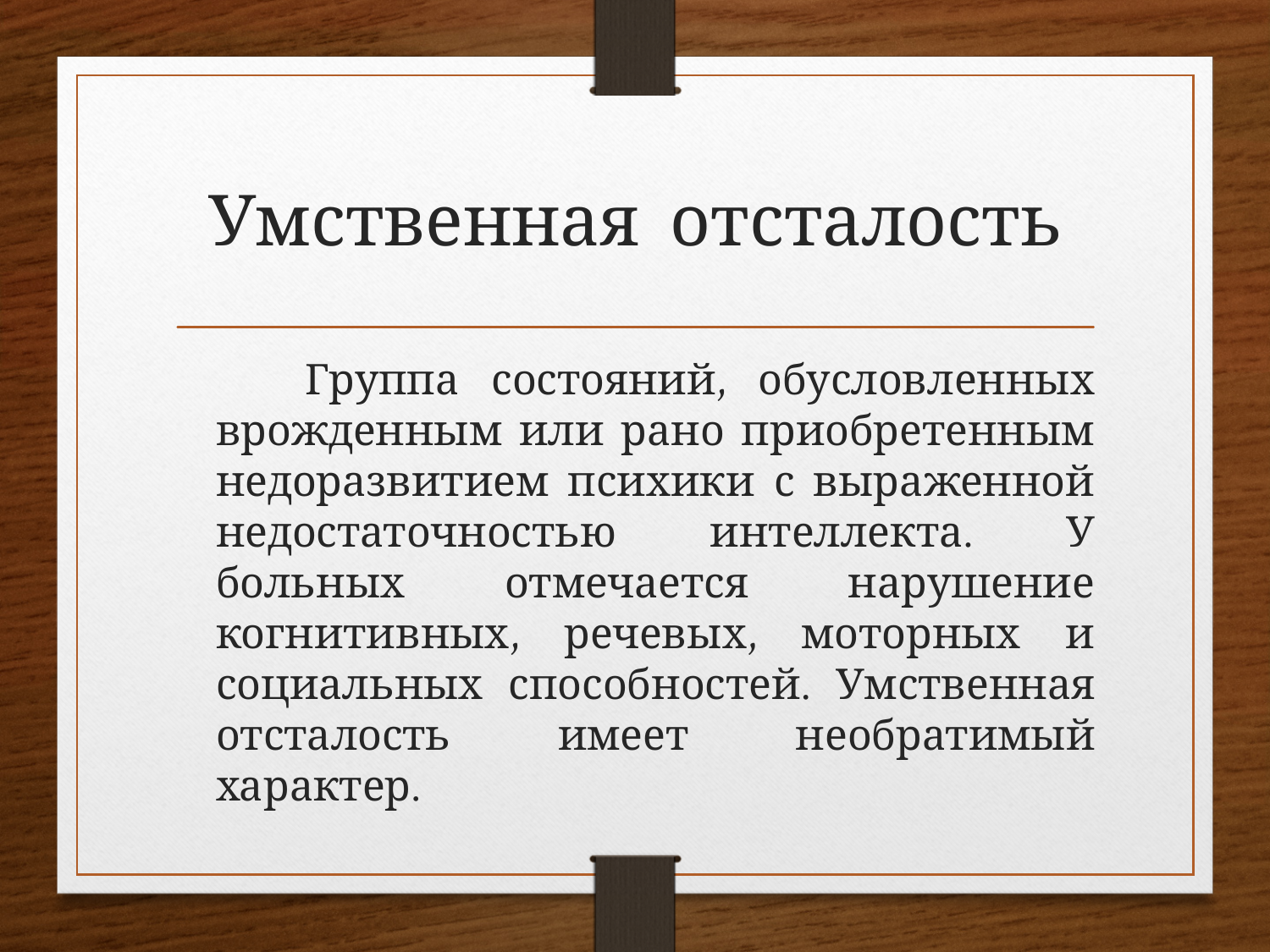

# Умственная  отсталость
    Группа состояний, обусловленных врожденным или рано приобретенным недоразвитием психики с выраженной недостаточностью интеллекта. У больных отмечается нарушение когнитивных, речевых, моторных и социальных способностей. Умственная отсталость имеет необратимый характер.